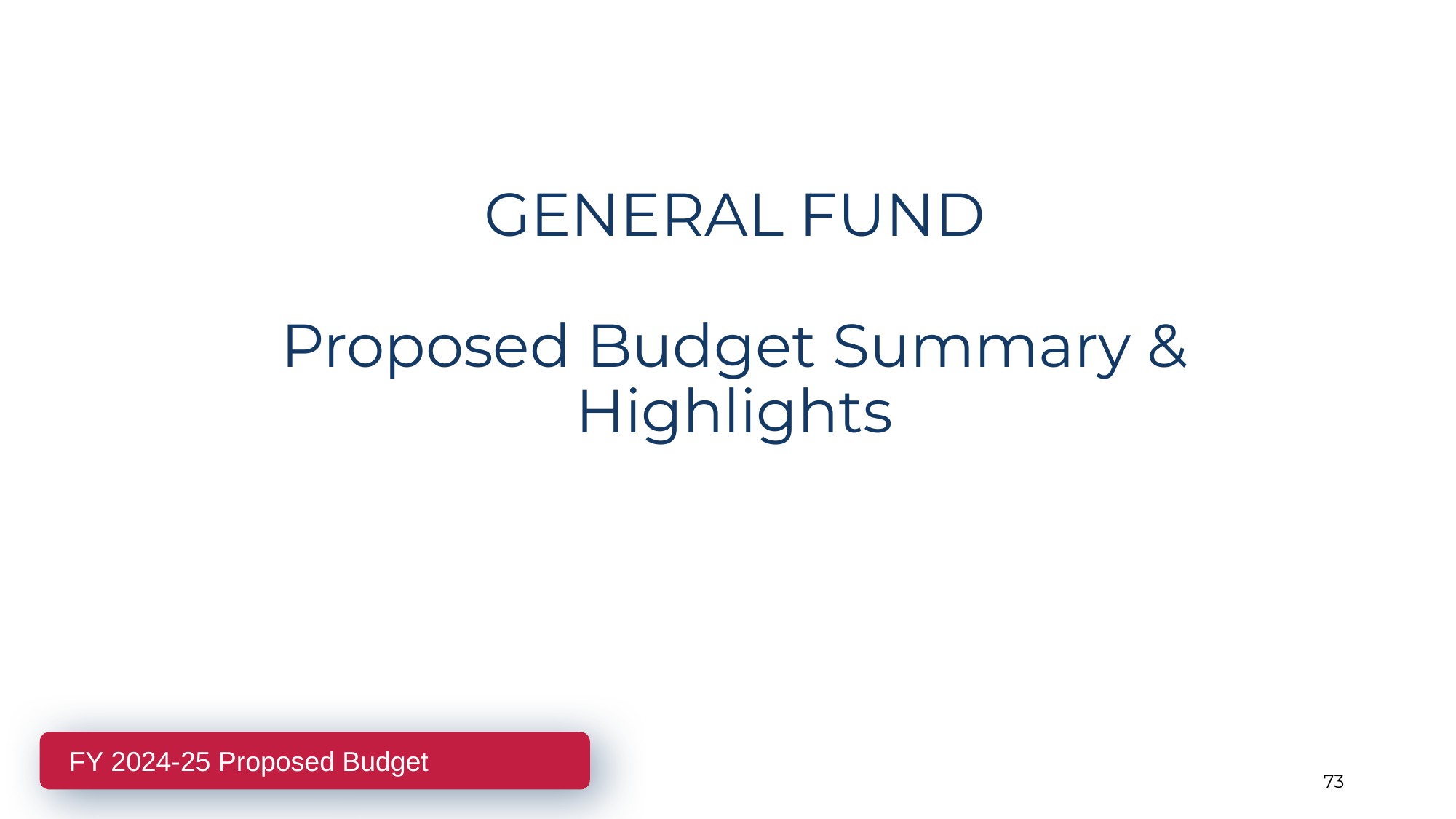

GENERAL FUND

Proposed Budget Summary &
Highlights

FY 2024-25 Proposed Budget

73